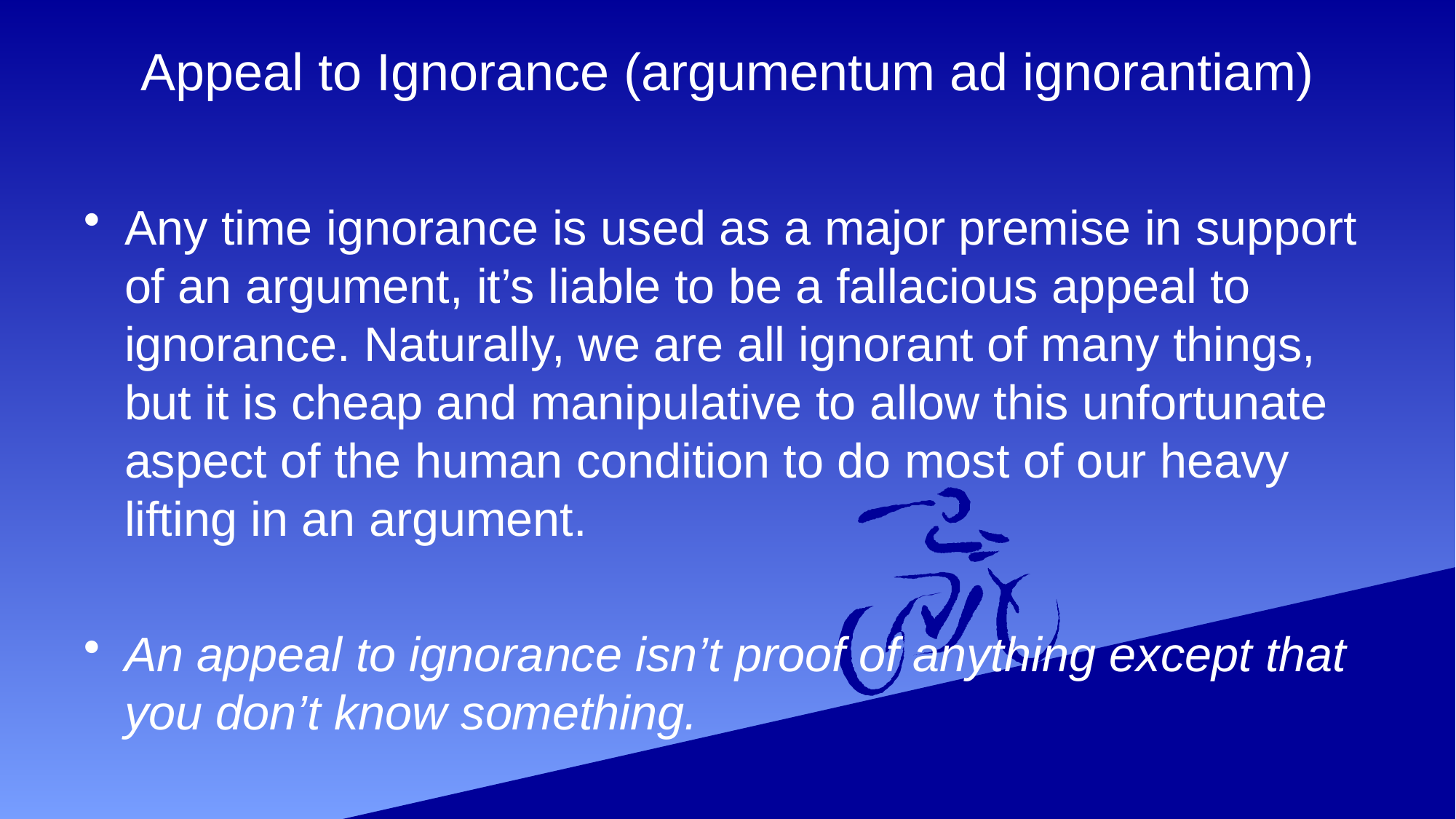

# Appeal to Ignorance (argumentum ad ignorantiam)
Any time ignorance is used as a major premise in support of an argument, it’s liable to be a fallacious appeal to ignorance. Naturally, we are all ignorant of many things, but it is cheap and manipulative to allow this unfortunate aspect of the human condition to do most of our heavy lifting in an argument.

An appeal to ignorance isn’t proof of anything except that you don’t know something.